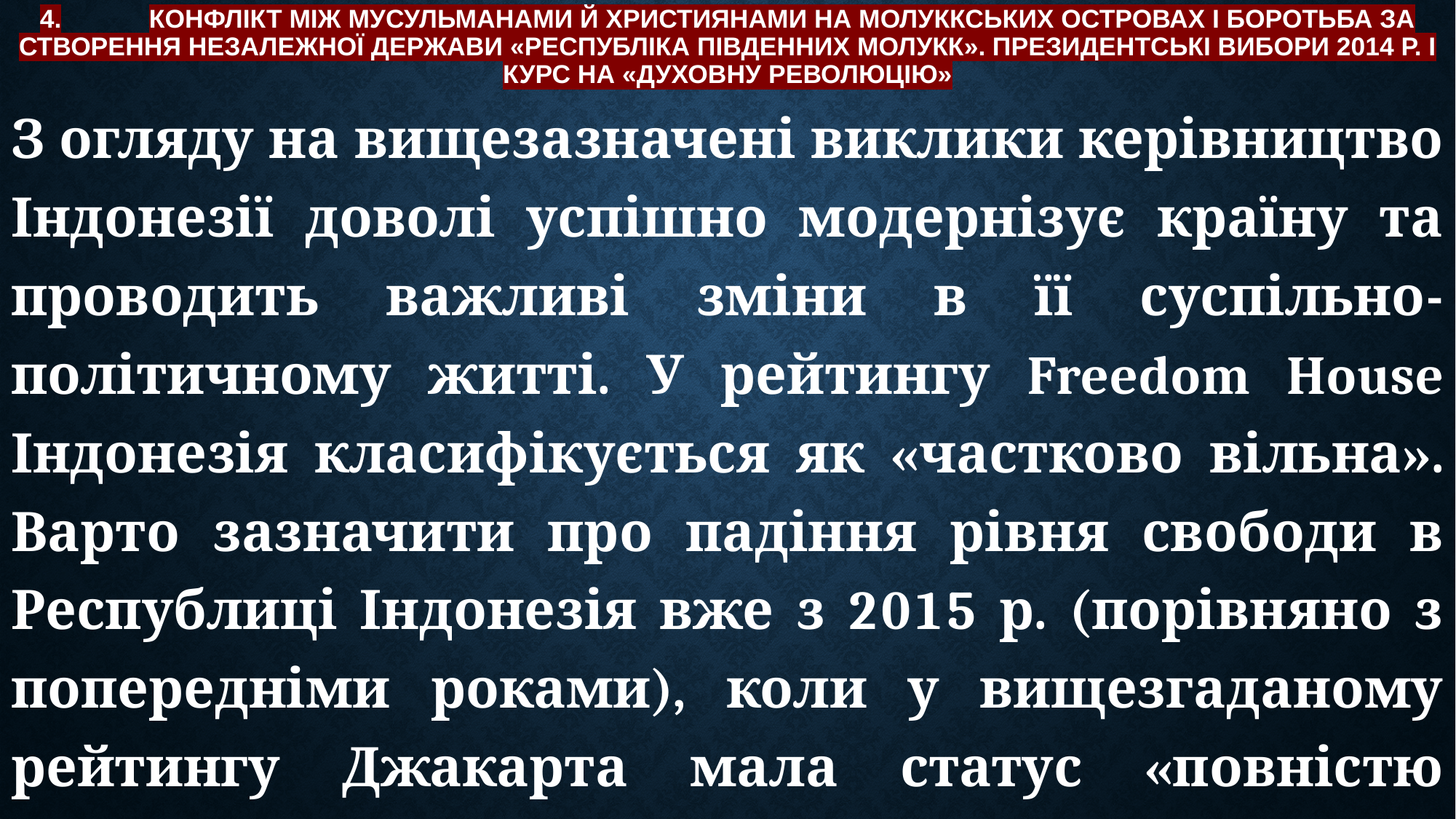

# 4.	Конфлікт між мусульманами й християнами на Молуккських островах і боротьба за створення незалежної держави «Республіка Південних Молукк». Президентські вибори 2014 р. і курс на «духовну революцію»
З огляду на вищезазначені виклики керівництво Індонезії доволі успішно модернізує країну та проводить важливі зміни в її суспільно-політичному житті. У рейтингу Freedom House Індонезія класифікується як «частково вільна». Варто зазначити про падіння рівня свободи в Республиці Індонезія вже з 2015 р. (порівняно з попередніми роками), коли у вищезгаданому рейтингу Джакарта мала статус «повністю вільної».